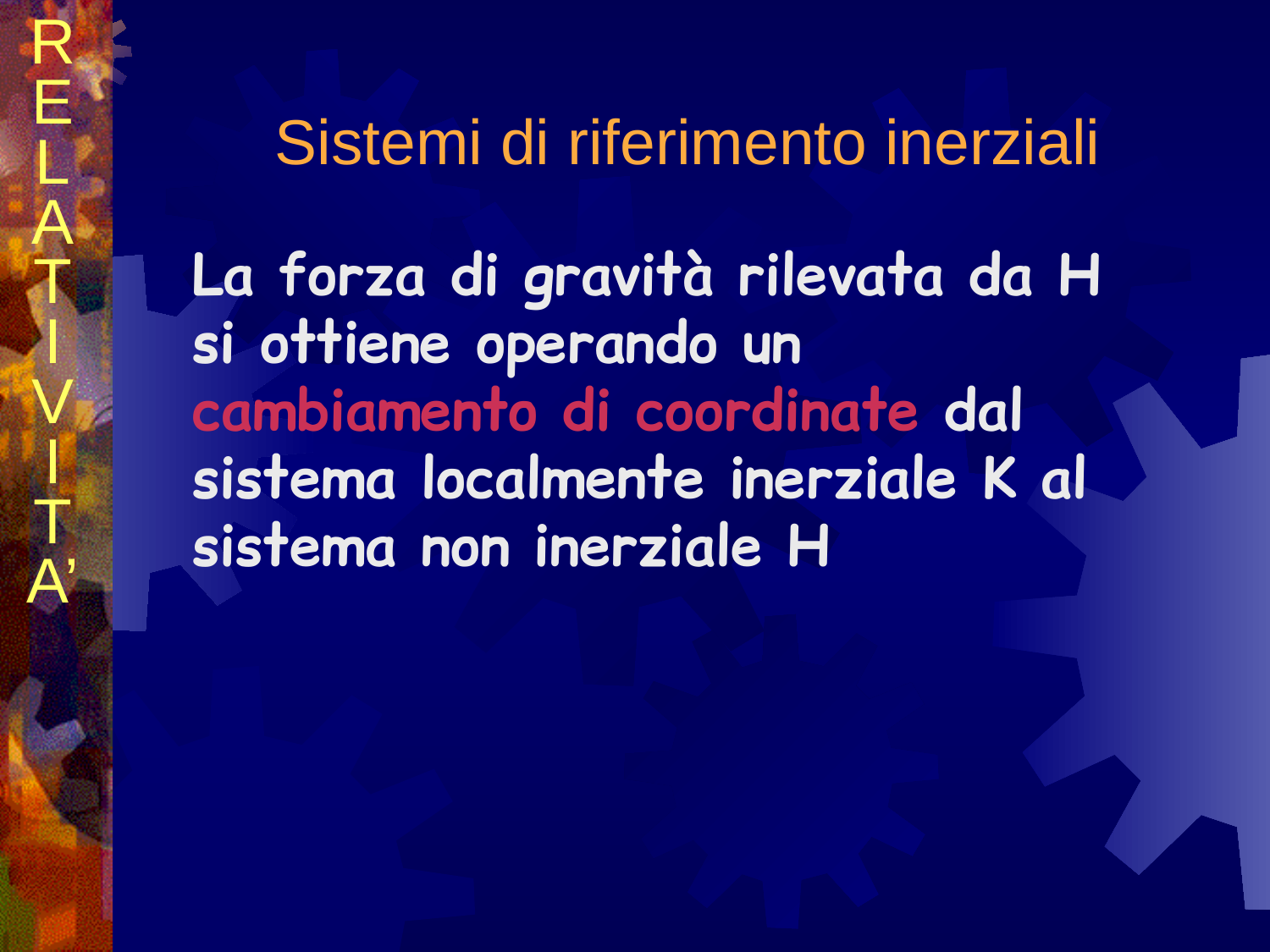

R
E
L
A
T
I
V
I
T
A’
Sistemi di riferimento inerziali
La forza di gravità rilevata da H si ottiene operando un cambiamento di coordinate dal sistema localmente inerziale K al sistema non inerziale H